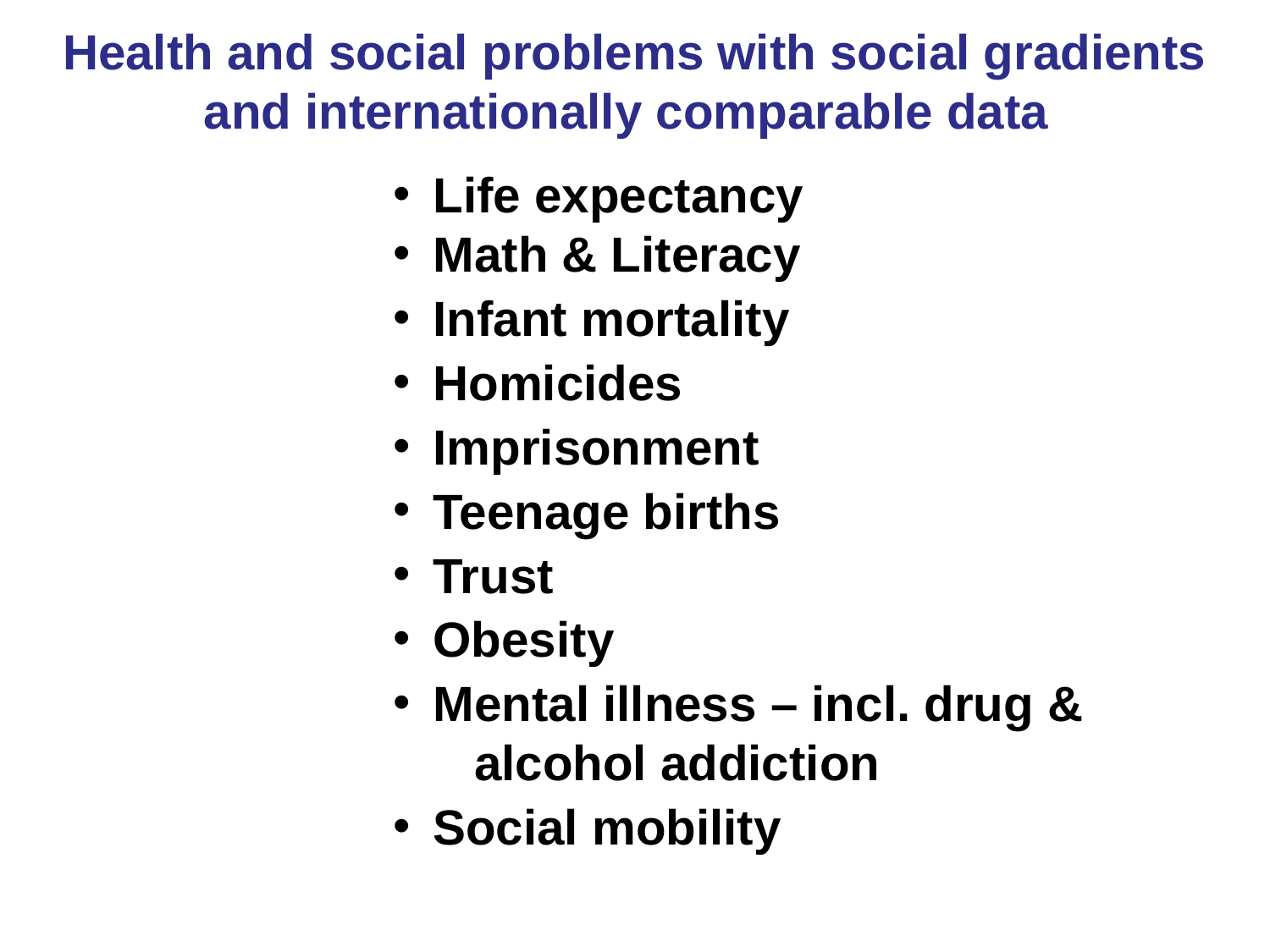

Health and social problems with social gradients and internationally comparable data
Life expectancy
Math & Literacy
Infant mortality
Homicides
Imprisonment
Teenage births
Trust
Obesity
Mental illness – incl. drug &
   alcohol addiction
Social mobility